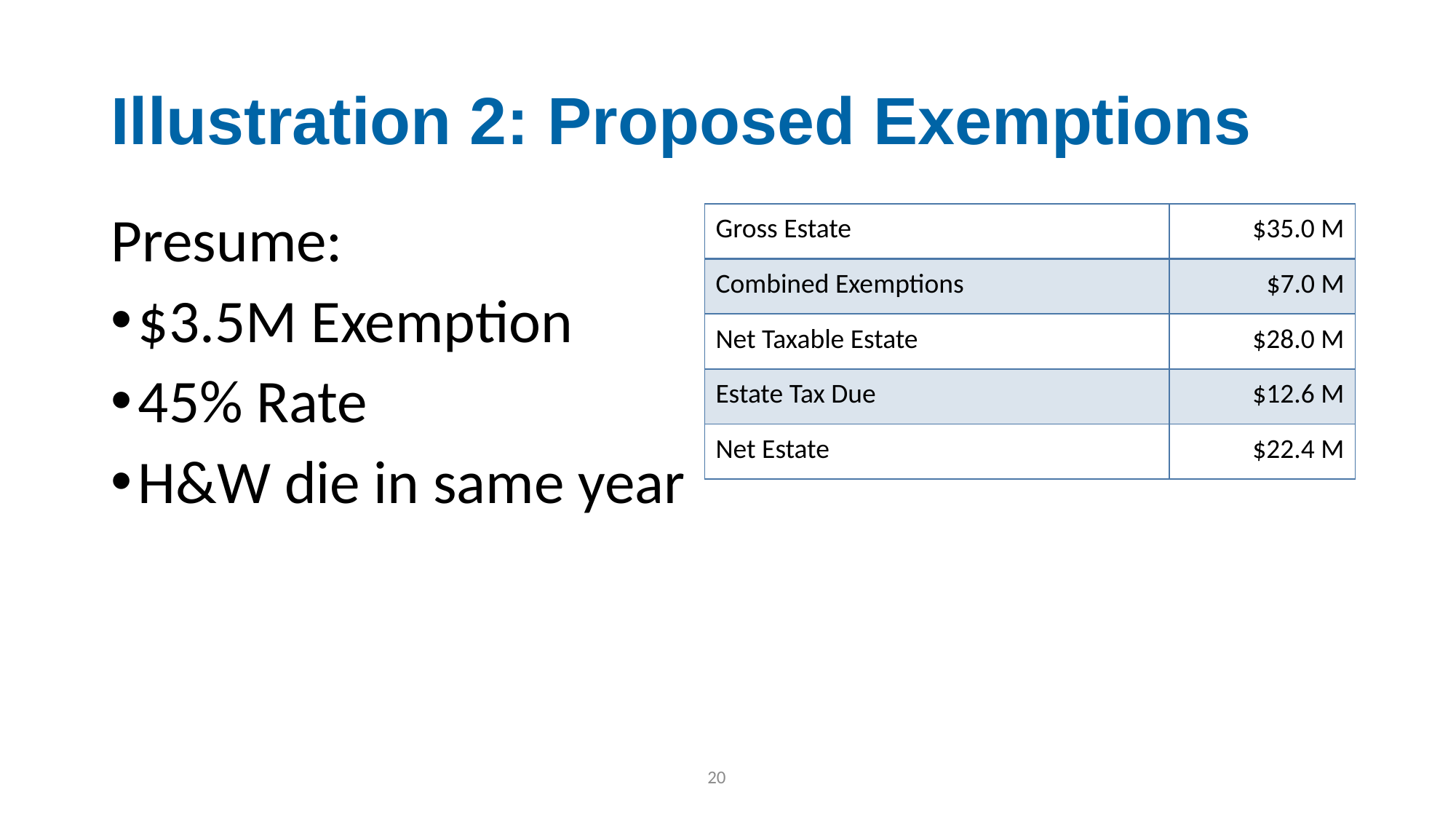

# Illustration 2: Proposed Exemptions
Presume:
$3.5M Exemption
45% Rate
H&W die in same year
| Gross Estate | $35.0 M |
| --- | --- |
| Combined Exemptions | $7.0 M |
| Net Taxable Estate | $28.0 M |
| Estate Tax Due | $12.6 M |
| Net Estate | $22.4 M |